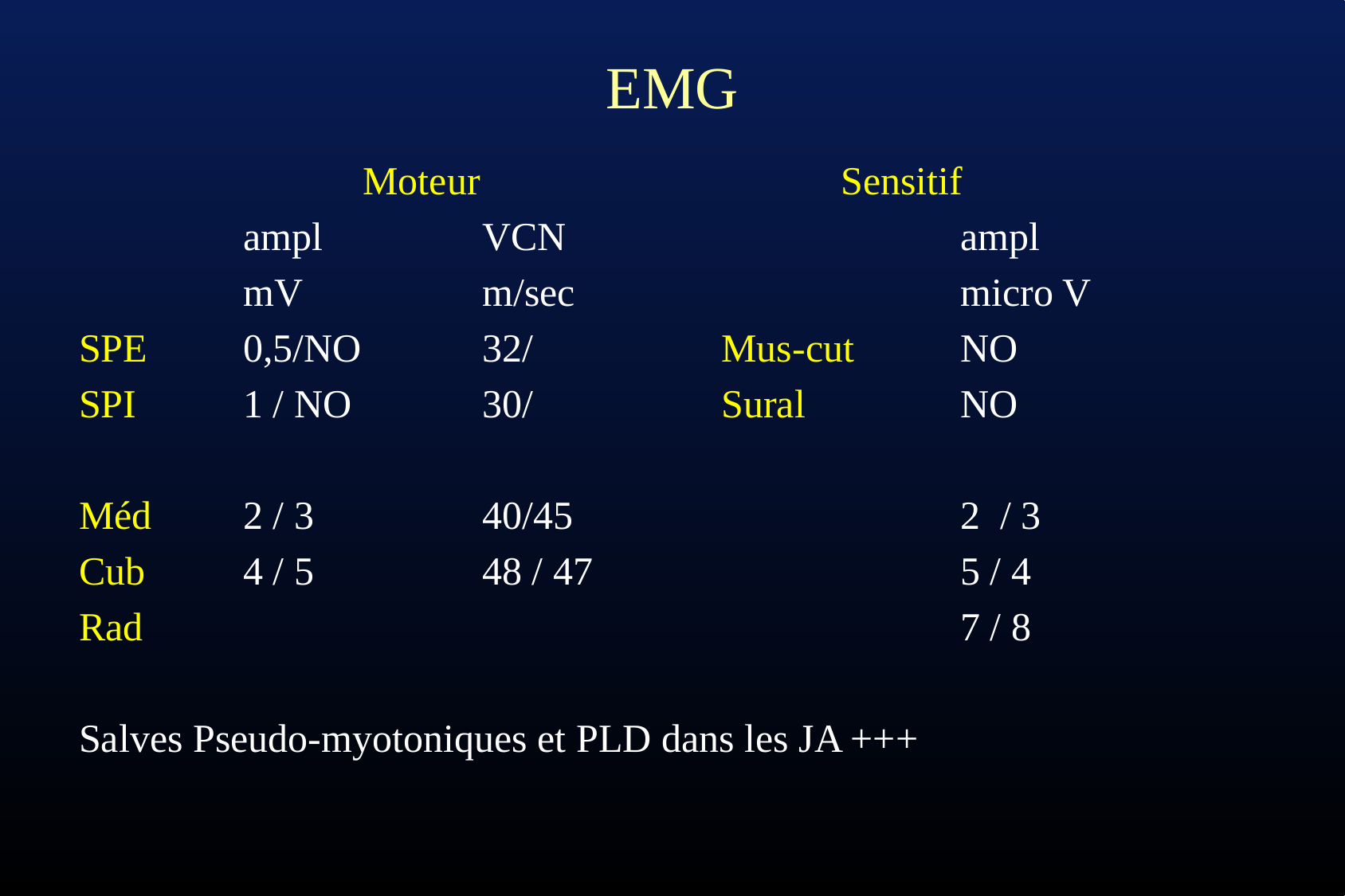

# EMG
			Moteur				Sensitif
		ampl		VCN				ampl
		mV		m/sec				micro V
SPE	0,5/NO		32/		Mus-cut	NO
SPI	1 / NO		30/		Sural 		NO

Méd 	2 / 3		40/45				2  / 3
Cub	4 / 5		48 / 47				5 / 4
Rad							7 / 8

Salves Pseudo-myotoniques et PLD dans les JA +++